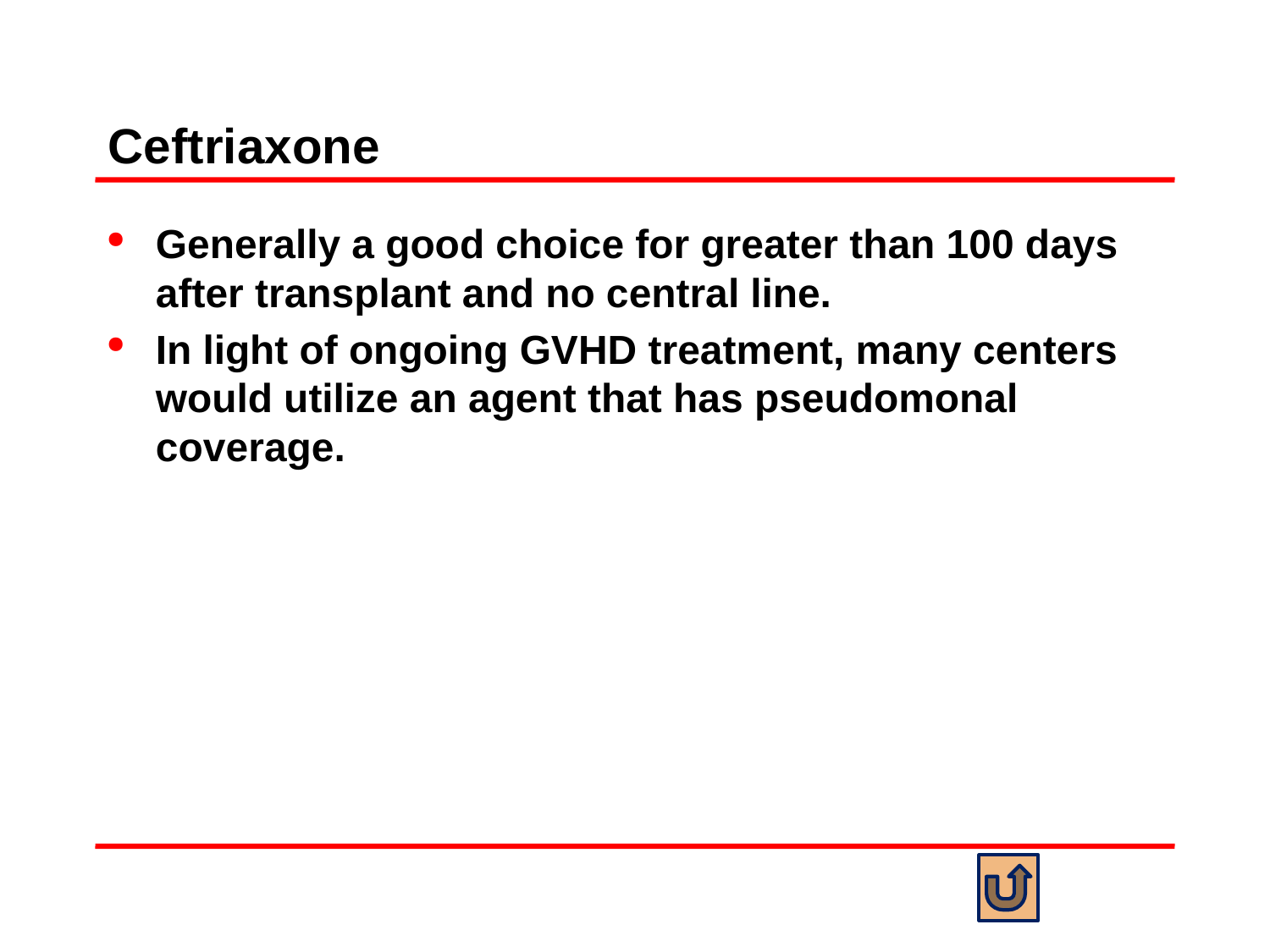

# Ceftriaxone
Generally a good choice for greater than 100 days after transplant and no central line.
In light of ongoing GVHD treatment, many centers would utilize an agent that has pseudomonal coverage.